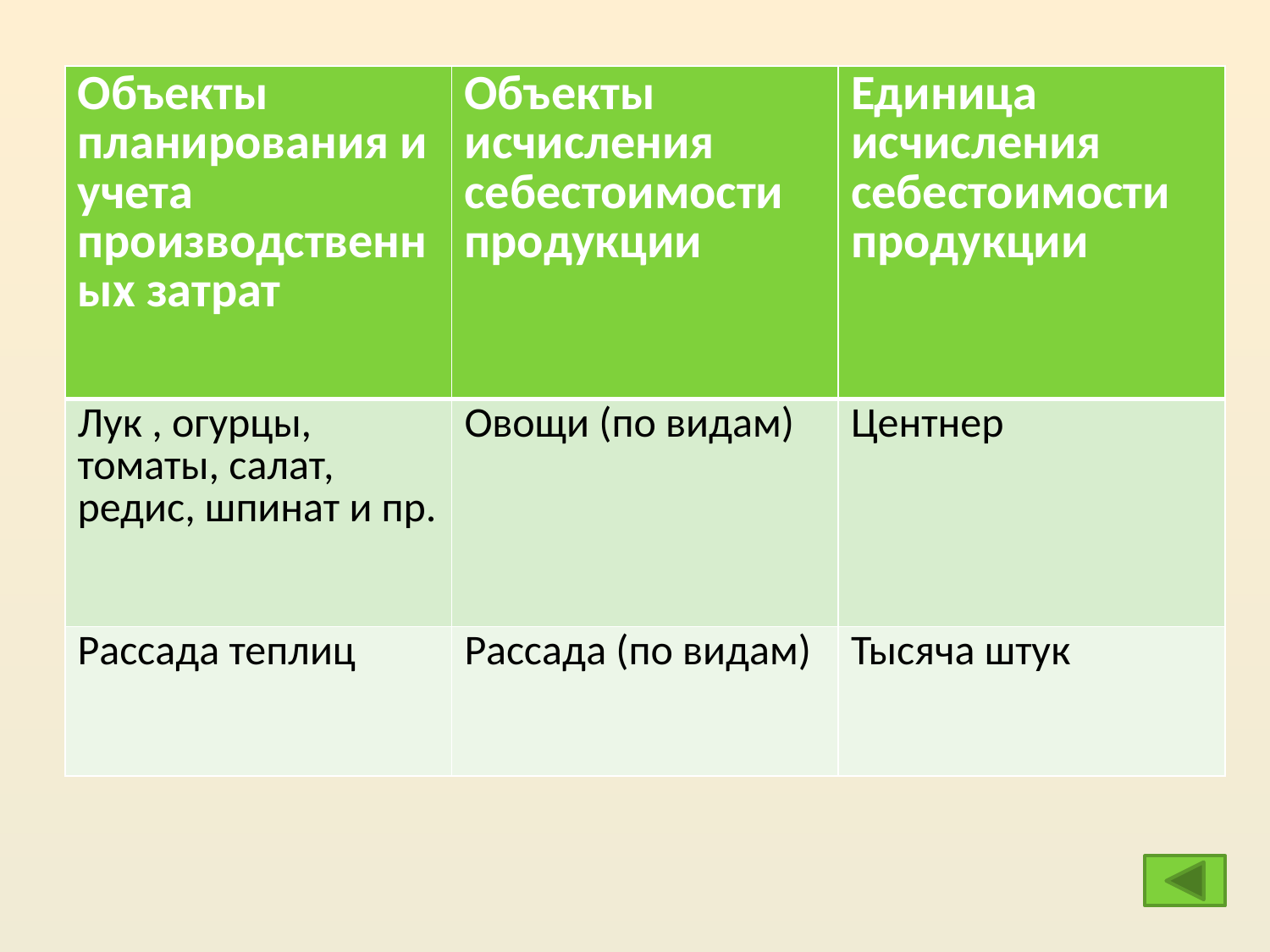

| Объекты планирования и учета производственных затрат | Объекты исчисления себестоимости продукции | Единица исчисления себестоимости продукции |
| --- | --- | --- |
| Лук , огурцы, томаты, салат, редис, шпинат и пр. | Овощи (по видам) | Центнер |
| Рассада теплиц | Рассада (по видам) | Тысяча штук |